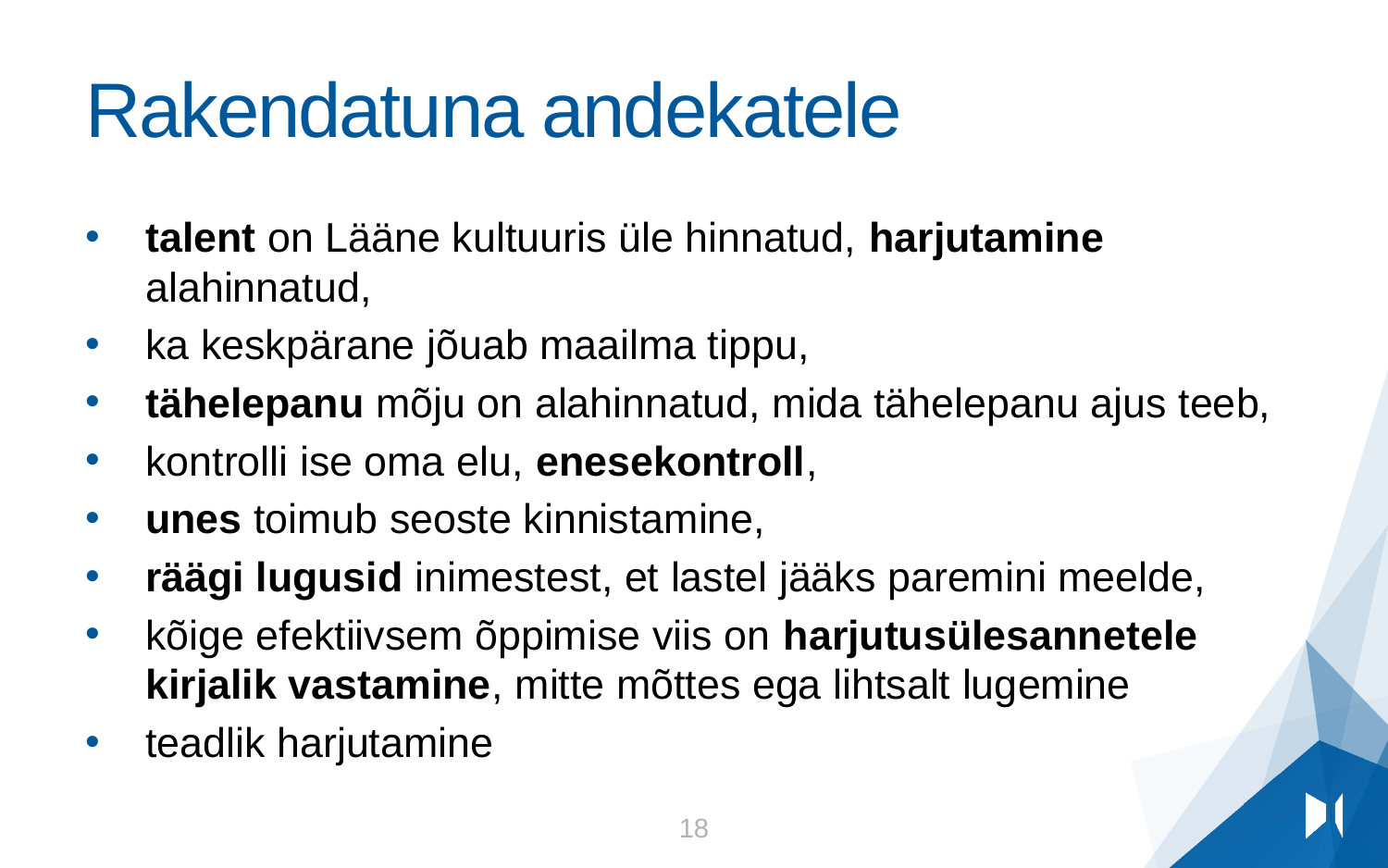

# Rakendatuna andekatele
talent on Lääne kultuuris üle hinnatud, harjutamine alahinnatud,
ka keskpärane jõuab maailma tippu,
tähelepanu mõju on alahinnatud, mida tähelepanu ajus teeb,
kontrolli ise oma elu, enesekontroll,
unes toimub seoste kinnistamine,
räägi lugusid inimestest, et lastel jääks paremini meelde,
kõige efektiivsem õppimise viis on harjutusülesannetele kirjalik vastamine, mitte mõttes ega lihtsalt lugemine
teadlik harjutamine
18